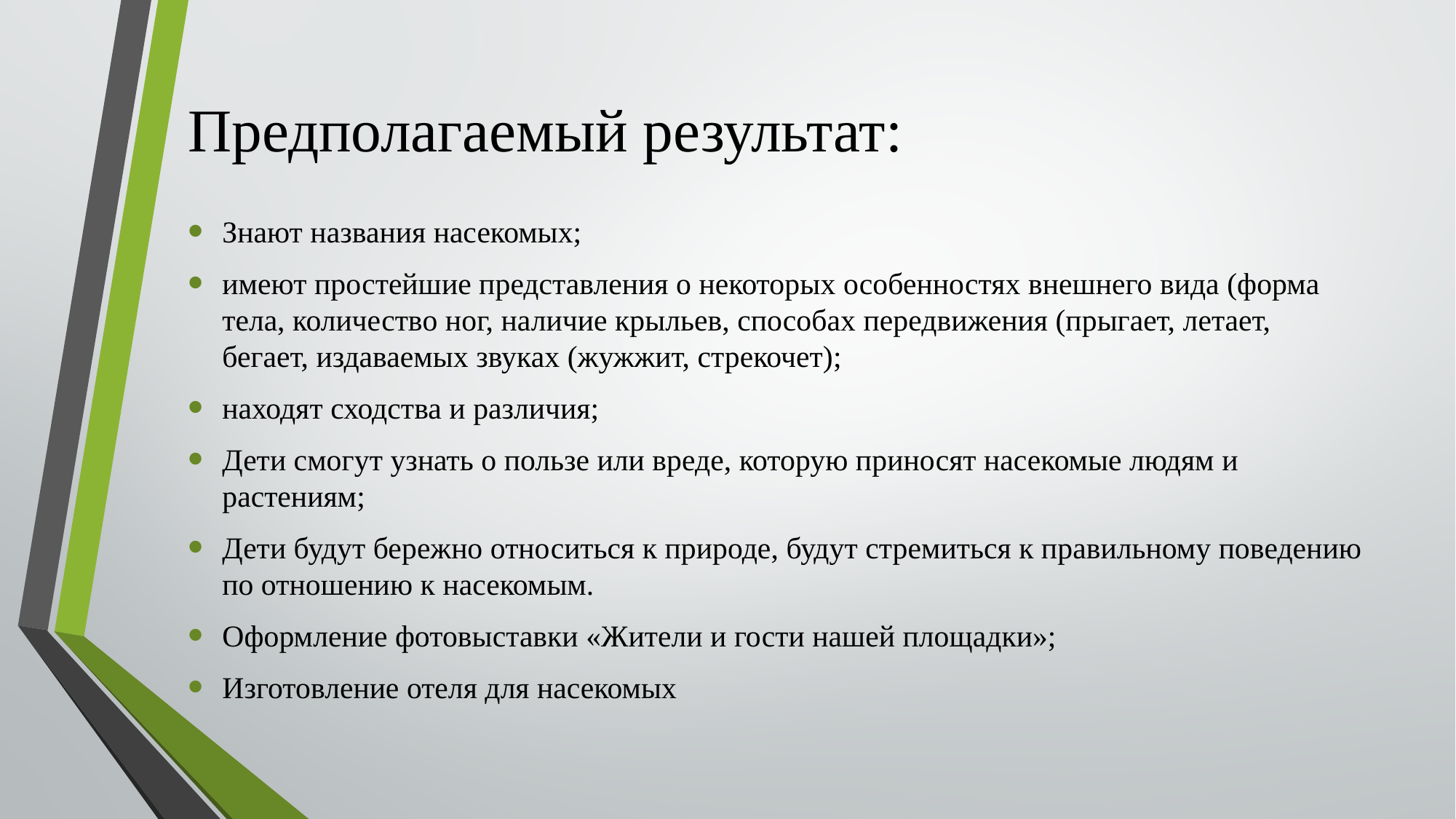

# Предполагаемый результат:
Знают названия насекомых;
имеют простейшие представления о некоторых особенностях внешнего вида (форма тела, количество ног, наличие крыльев, способах передвижения (прыгает, летает, бегает, издаваемых звуках (жужжит, стрекочет);
находят сходства и различия;
Дети смогут узнать о пользе или вреде, которую приносят насекомые людям и растениям;
Дети будут бережно относиться к природе, будут стремиться к правильному поведению по отношению к насекомым.
Оформление фотовыставки «Жители и гости нашей площадки»;
Изготовление отеля для насекомых